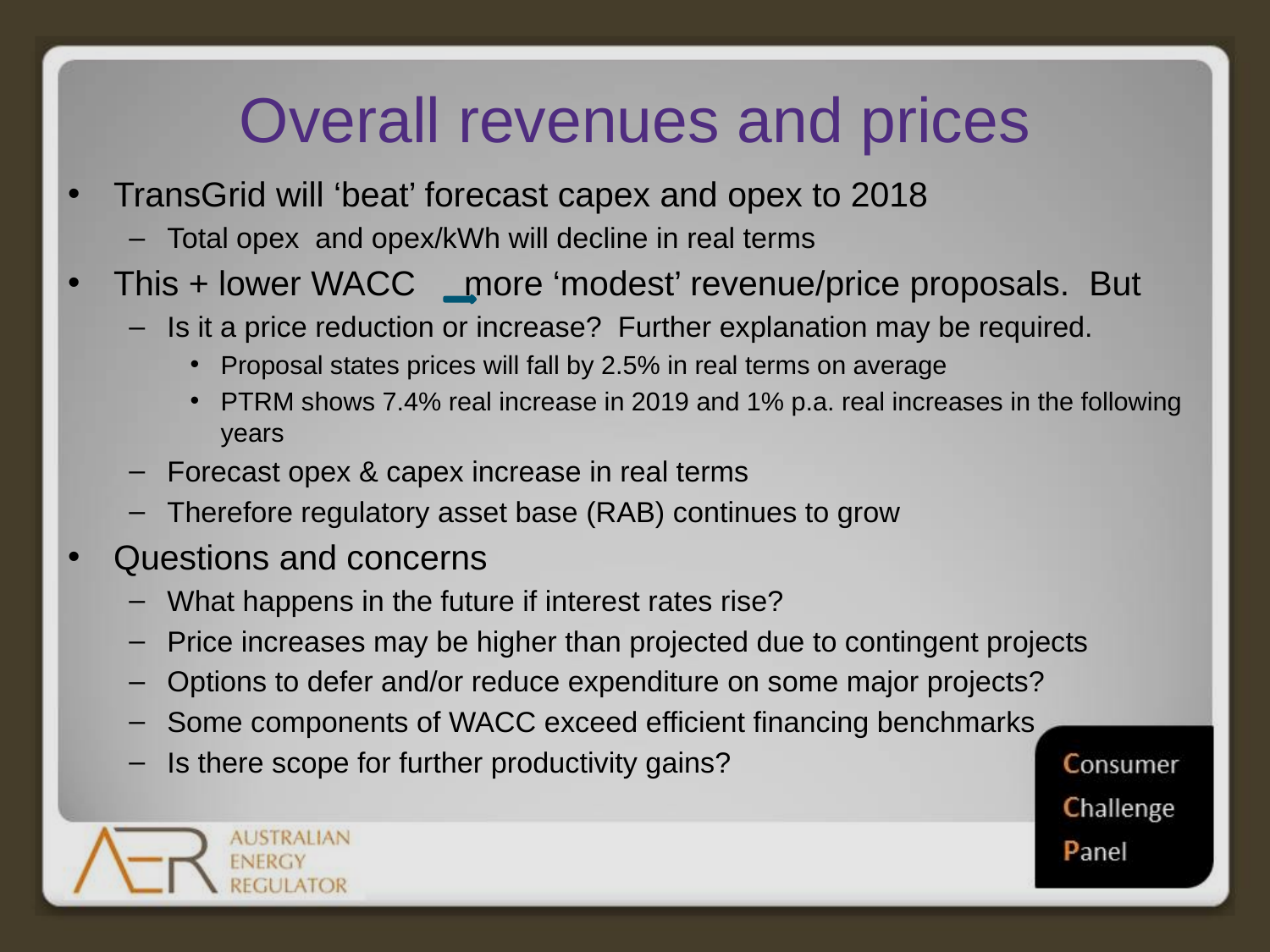

# Overall revenues and prices
TransGrid will ‘beat’ forecast capex and opex to 2018
Total opex  and opex/kWh will decline in real terms
This + lower WACC     more ‘modest’ revenue/price proposals.  But
Is it a price reduction or increase?  Further explanation may be required.
Proposal states prices will fall by 2.5% in real terms on average
PTRM shows 7.4% real increase in 2019 and 1% p.a. real increases in the following years
Forecast opex & capex increase in real terms
Therefore regulatory asset base (RAB) continues to grow
Questions and concerns
What happens in the future if interest rates rise?
Price increases may be higher than projected due to contingent projects
Options to defer and/or reduce expenditure on some major projects?
Some components of WACC exceed efficient financing benchmarks
Is there scope for further productivity gains?